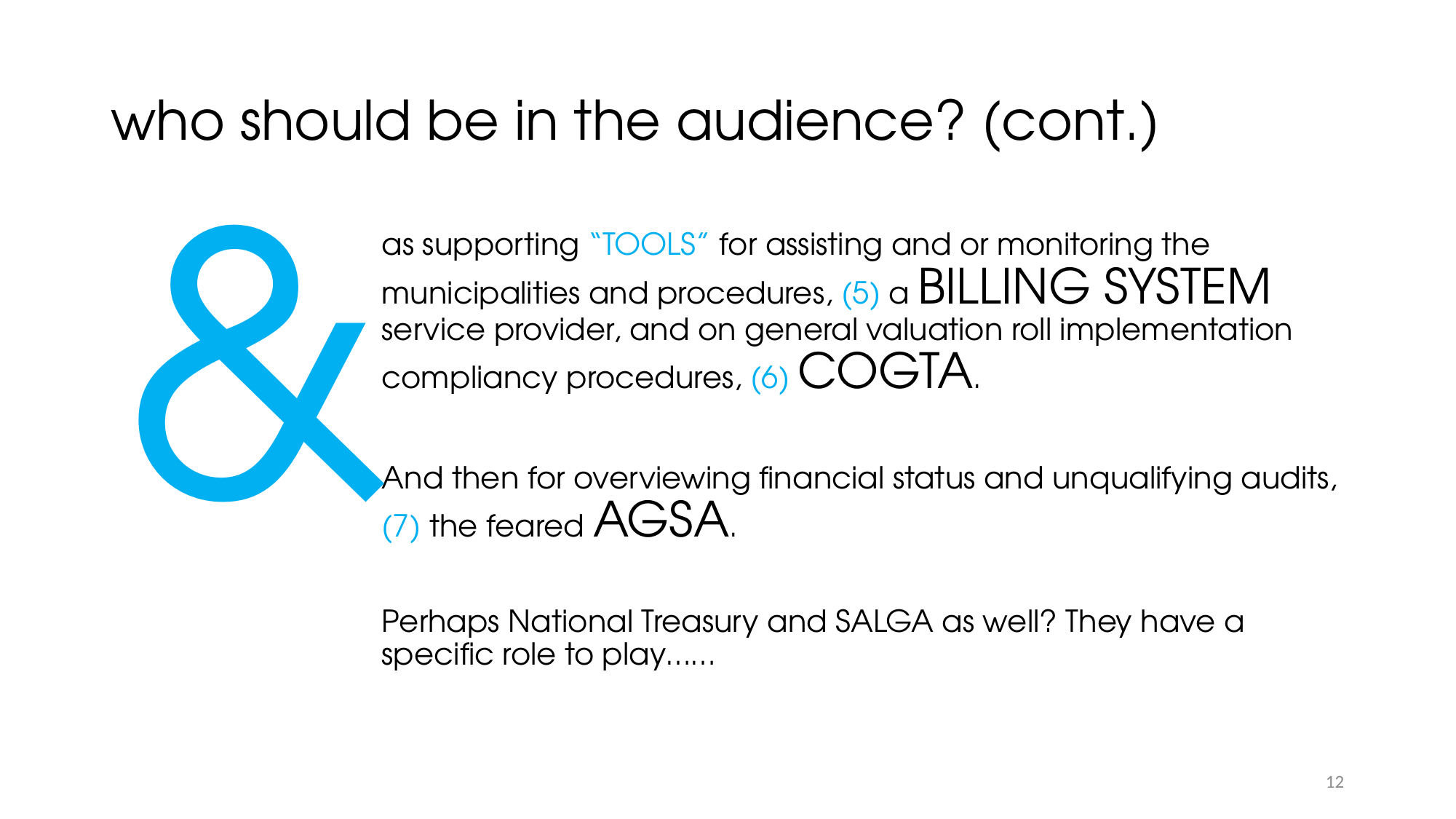

# who should be in the audience? (cont.)
&
as supporting “TOOLS” for assisting and or monitoring the municipalities and procedures, (5) a BILLING SYSTEM service provider, and on general valuation roll implementation compliancy procedures, (6) COGTA.

And then for overviewing financial status and unqualifying audits, (7) the feared AGSA.
Perhaps National Treasury and SALGA as well? They have a specific role to play……
12